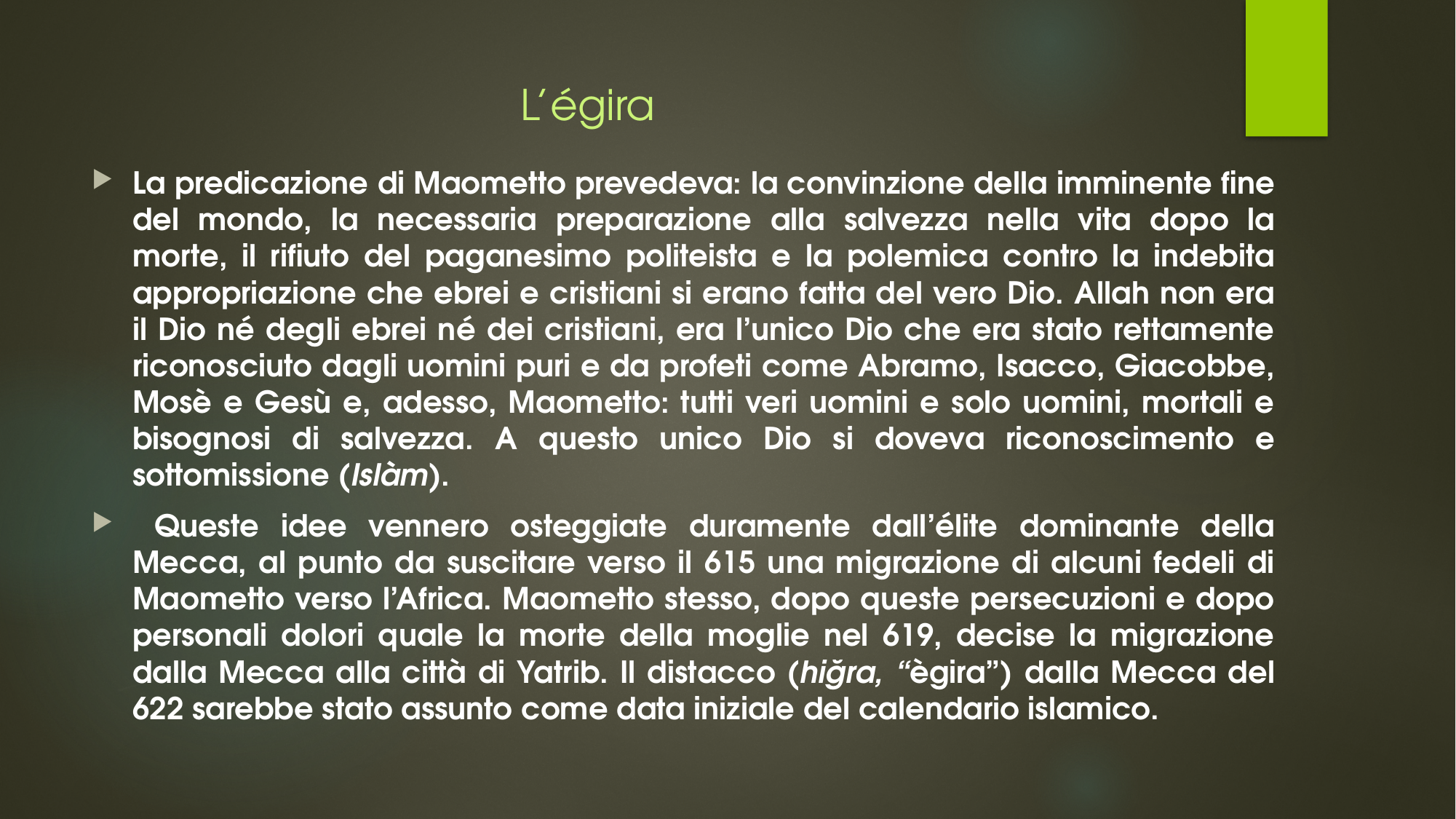

# L’égira
La predicazione di Maometto prevedeva: la convinzione della imminente fine del mondo, la necessaria preparazione alla salvezza nella vita dopo la morte, il rifiuto del paganesimo politeista e la polemica contro la indebita appropriazione che ebrei e cristiani si erano fatta del vero Dio. Allah non era il Dio né degli ebrei né dei cristiani, era l’unico Dio che era stato rettamente riconosciuto dagli uomini puri e da profeti come Abramo, Isacco, Giacobbe, Mosè e Gesù e, adesso, Maometto: tutti veri uomini e solo uomini, mortali e bisognosi di salvezza. A questo unico Dio si doveva riconoscimento e sottomissione (Islàm).
 Queste idee vennero osteggiate duramente dall’élite dominante della Mecca, al punto da suscitare verso il 615 una migrazione di alcuni fedeli di Maometto verso l’Africa. Maometto stesso, dopo queste persecuzioni e dopo personali dolori quale la morte della moglie nel 619, decise la migrazione dalla Mecca alla città di Yatrib. Il distacco (hiğra, “ègira”) dalla Mecca del 622 sarebbe stato assunto come data iniziale del calendario islamico.